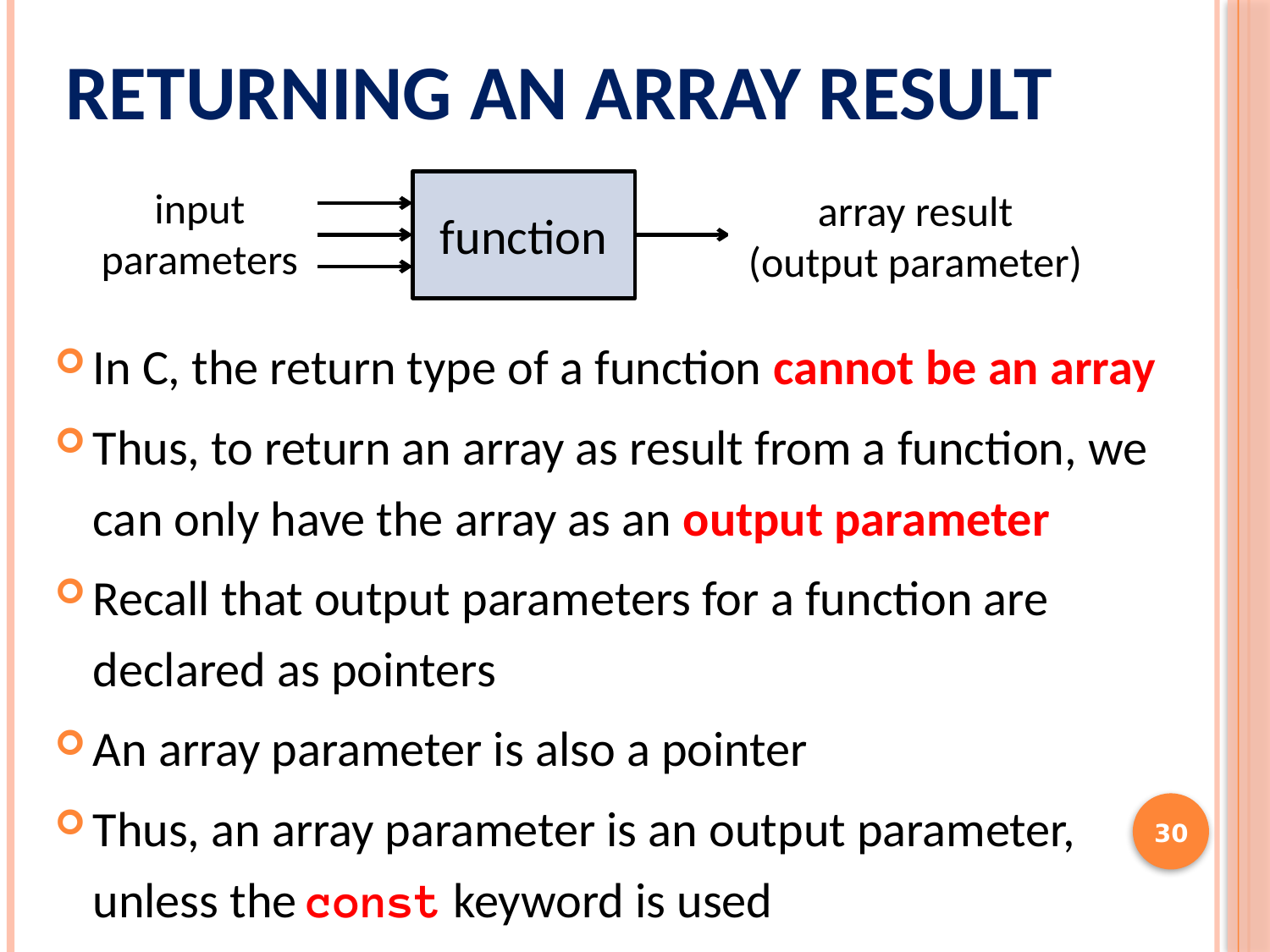

# Returning an Array Result
input
parameters
function
array result
(output parameter)
In C, the return type of a function cannot be an array
Thus, to return an array as result from a function, we can only have the array as an output parameter
Recall that output parameters for a function are declared as pointers
An array parameter is also a pointer
Thus, an array parameter is an output parameter,   unless the const keyword is used
30